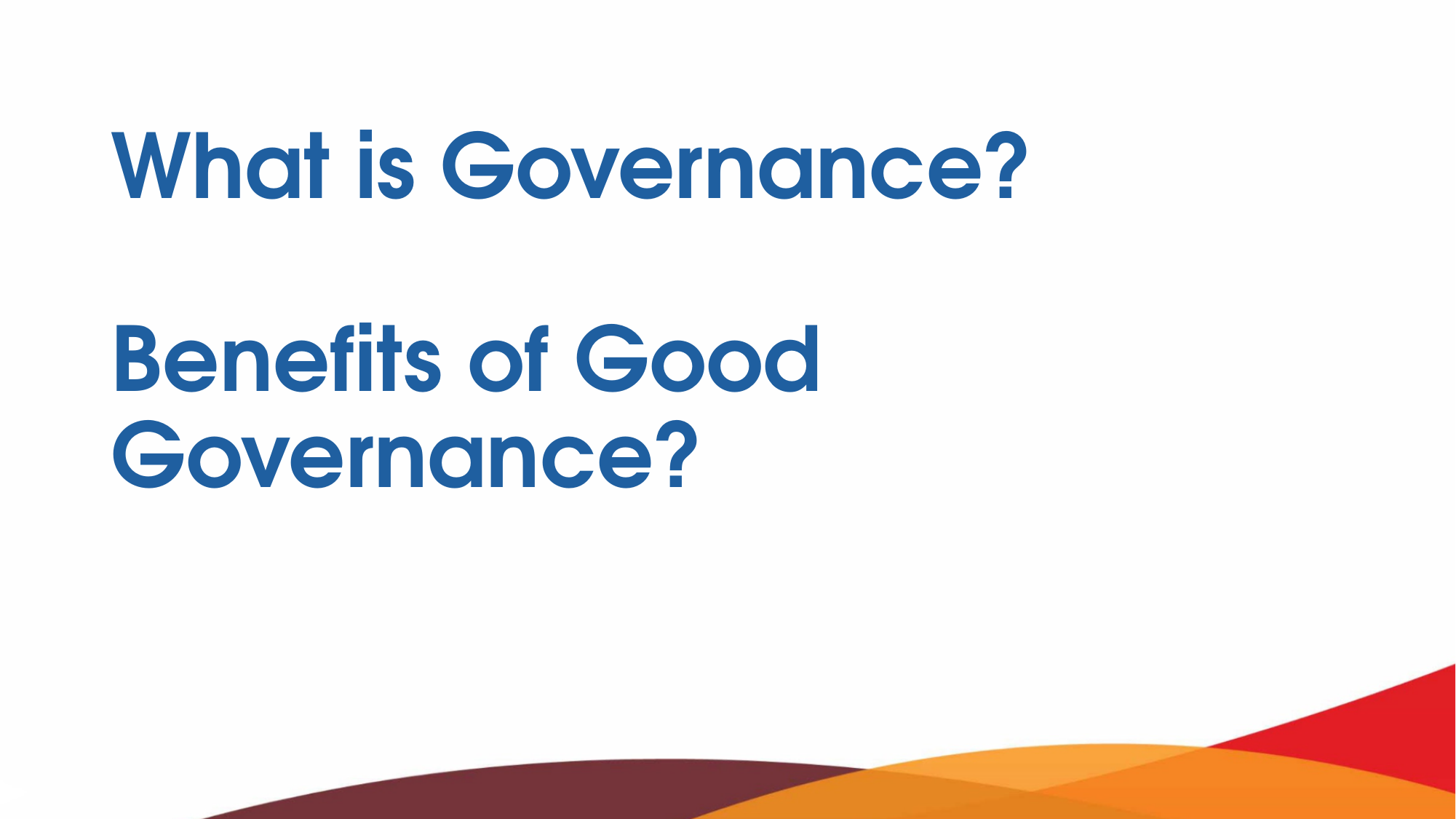

# What is Governance? Benefits of Good Governance?